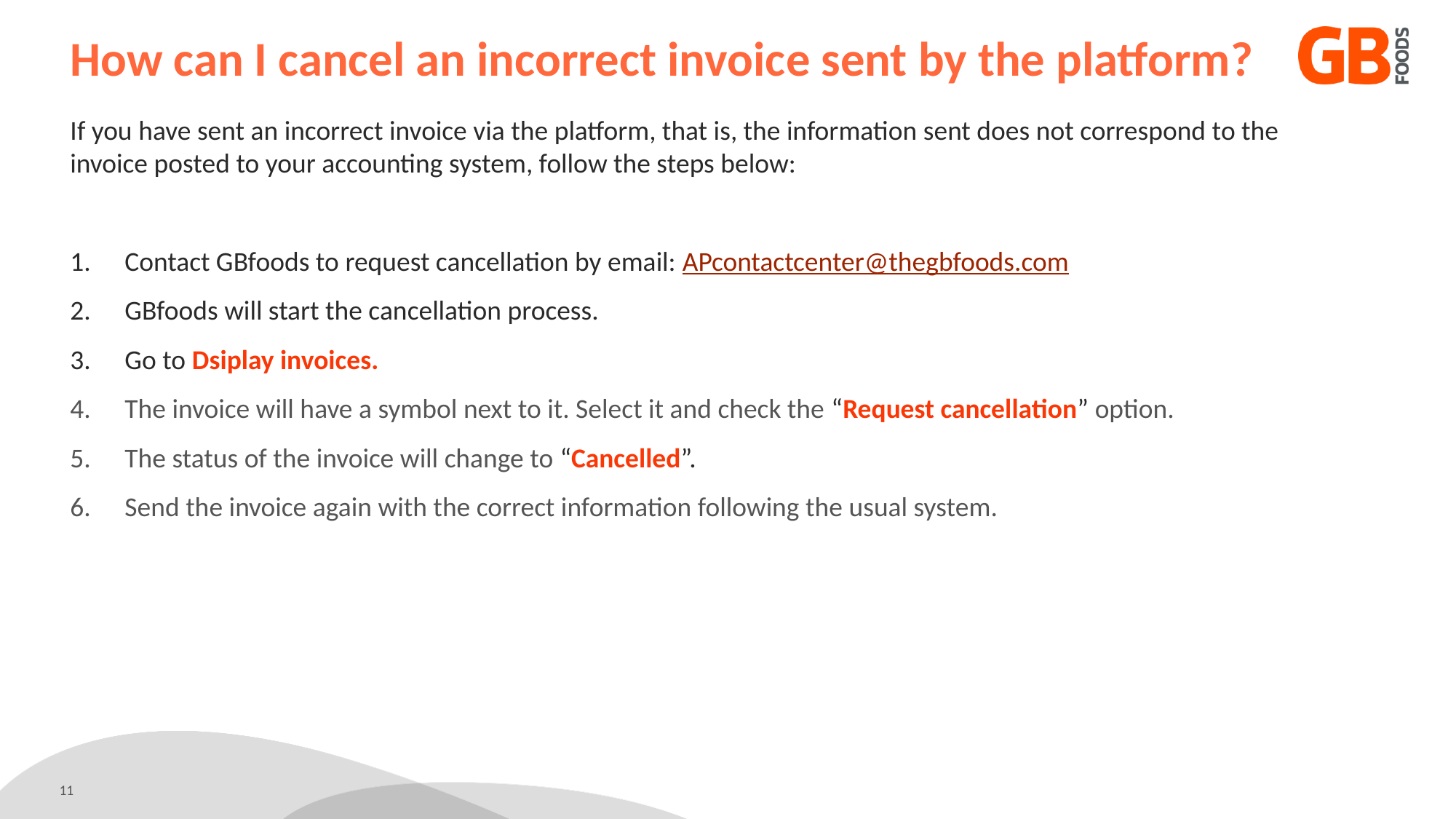

How can I cancel an incorrect invoice sent by the platform?

If you have sent an incorrect invoice via the platform, that is, the information sent does not correspond to the invoice posted to your accounting system, follow the steps below:

Contact GBfoods to request cancellation by email: APcontactcenter@thegbfoods.com
GBfoods will start the cancellation process.
Go to Dsiplay invoices.
The invoice will have a symbol next to it. Select it and check the “Request cancellation” option.
The status of the invoice will change to “Cancelled”.
Send the invoice again with the correct information following the usual system.